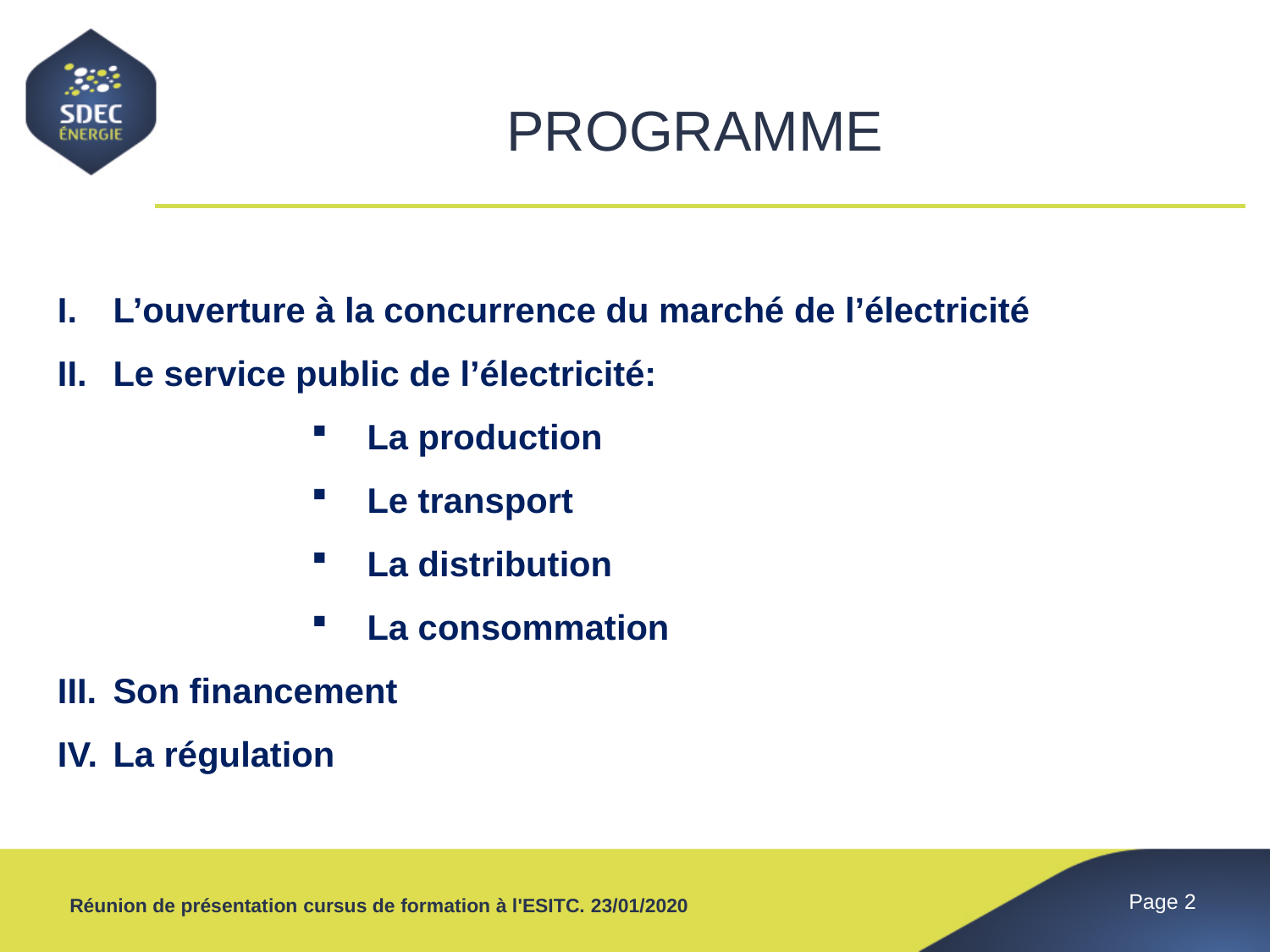

# PROGRAMME

L’ouverture à la concurrence du marché de l’électricité
Le service public de l’électricité:
La production
Le transport
La distribution
La consommation
Son financement
La régulation